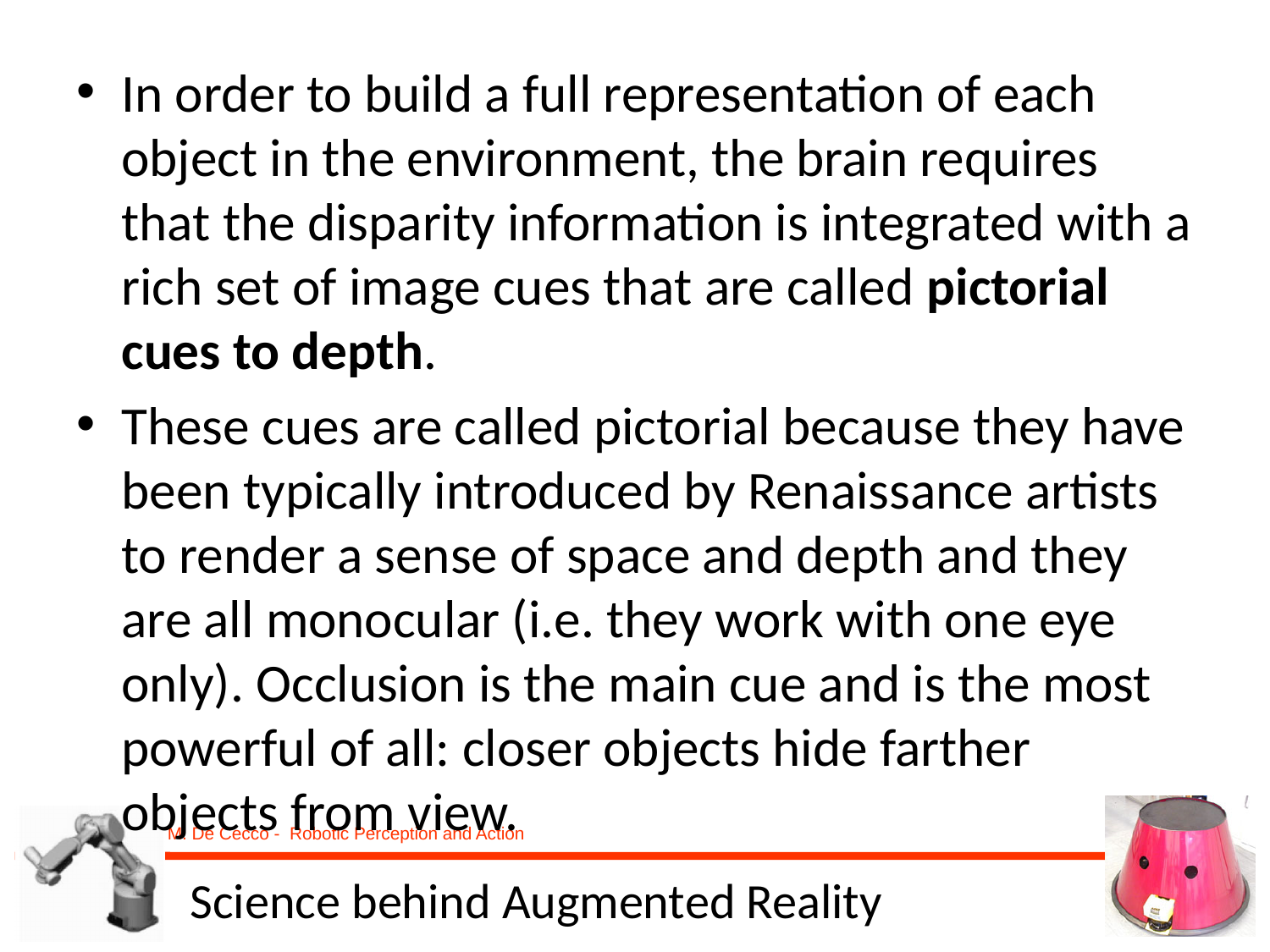

In order to build a full representation of each object in the environment, the brain requires that the disparity information is integrated with a rich set of image cues that are called pictorial cues to depth.
These cues are called pictorial because they have been typically introduced by Renaissance artists to render a sense of space and depth and they are all monocular (i.e. they work with one eye only). Occlusion is the main cue and is the most powerful of all: closer objects hide farther objects from view.
# Science behind Augmented Reality